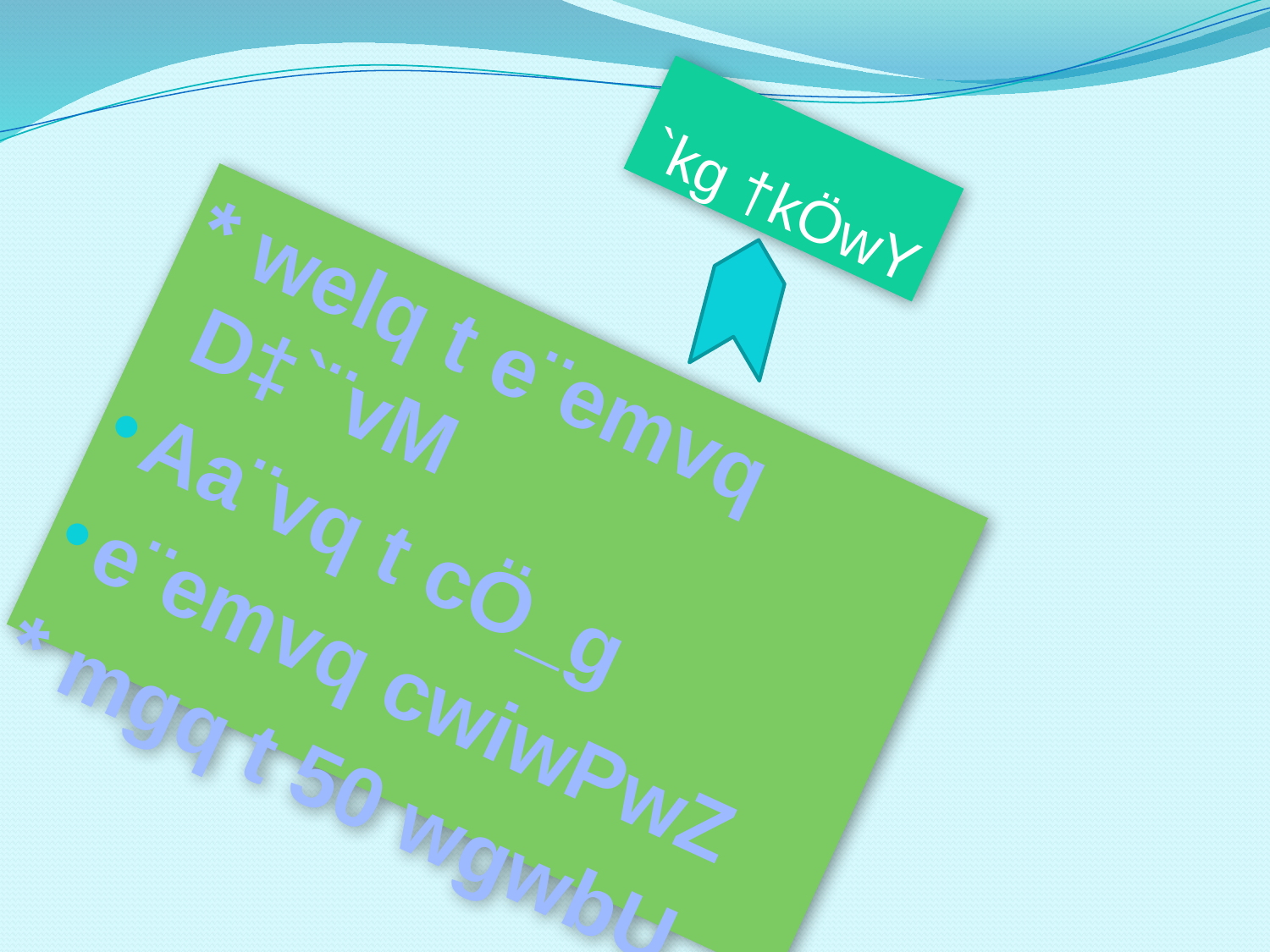

# `kg †kÖwY

* welq t e¨emvq D‡`¨vM
Aa¨vq t cÖ_g
e¨emvq cwiwPwZ
* mgq t 50 wgwbU